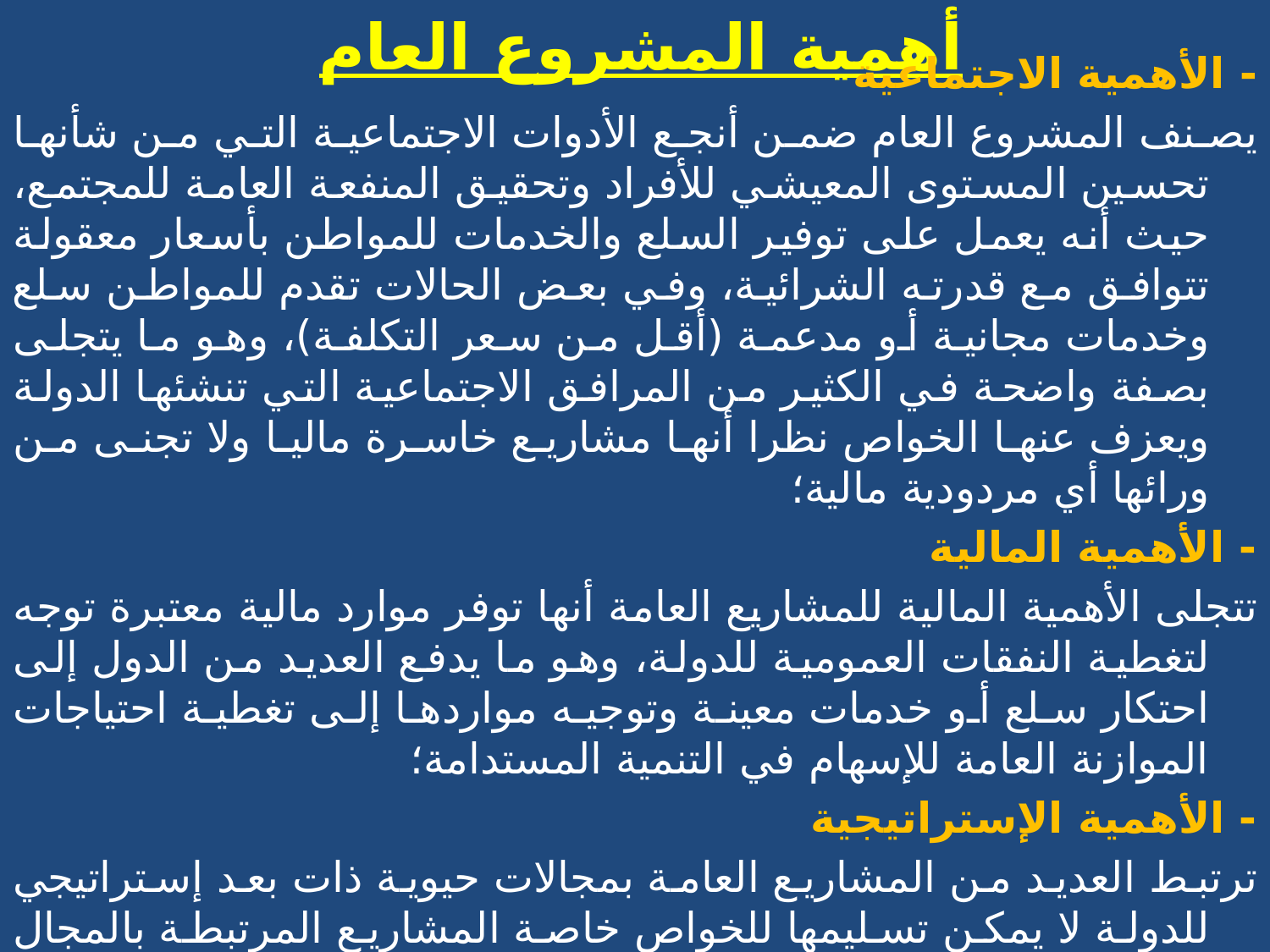

# أهمية المشروع العام
- الأهمية الاجتماعية
يصنف المشروع العام ضمن أنجع الأدوات الاجتماعية التي من شأنها تحسين المستوى المعيشي للأفراد وتحقيق المنفعة العامة للمجتمع، حيث أنه يعمل على توفير السلع والخدمات للمواطن بأسعار معقولة تتوافق مع قدرته الشرائية، وفي بعض الحالات تقدم للمواطن سلع وخدمات مجانية أو مدعمة (أقل من سعر التكلفة)، وهو ما يتجلى بصفة واضحة في الكثير من المرافق الاجتماعية التي تنشئها الدولة ويعزف عنها الخواص نظرا أنها مشاريع خاسرة ماليا ولا تجنى من ورائها أي مردودية مالية؛
- الأهمية المالية
تتجلى الأهمية المالية للمشاريع العامة أنها توفر موارد مالية معتبرة توجه لتغطية النفقات العمومية للدولة، وهو ما يدفع العديد من الدول إلى احتكار سلع أو خدمات معينة وتوجيه مواردها إلى تغطية احتياجات الموازنة العامة للإسهام في التنمية المستدامة؛
- الأهمية الإستراتيجية
ترتبط العديد من المشاريع العامة بمجالات حيوية ذات بعد إستراتيجي للدولة لا يمكن تسليمها للخواص خاصة المشاريع المرتبطة بالمجال العسكري والأمني وهذا ضمانا لسرية المعلومات، لذا فالصناعة العسكرية في أغلب الدول تعتمد على مشاريع عامة ممولة مباشرة من طرف الدولة، وعادة ما تكون هذه المشاريع ضخمة وحيوية، وهو ما يضفي بعد إستراتيجي هام للمشروع العام متولد من أهميته السياسية والأمنية واللوجيستية.